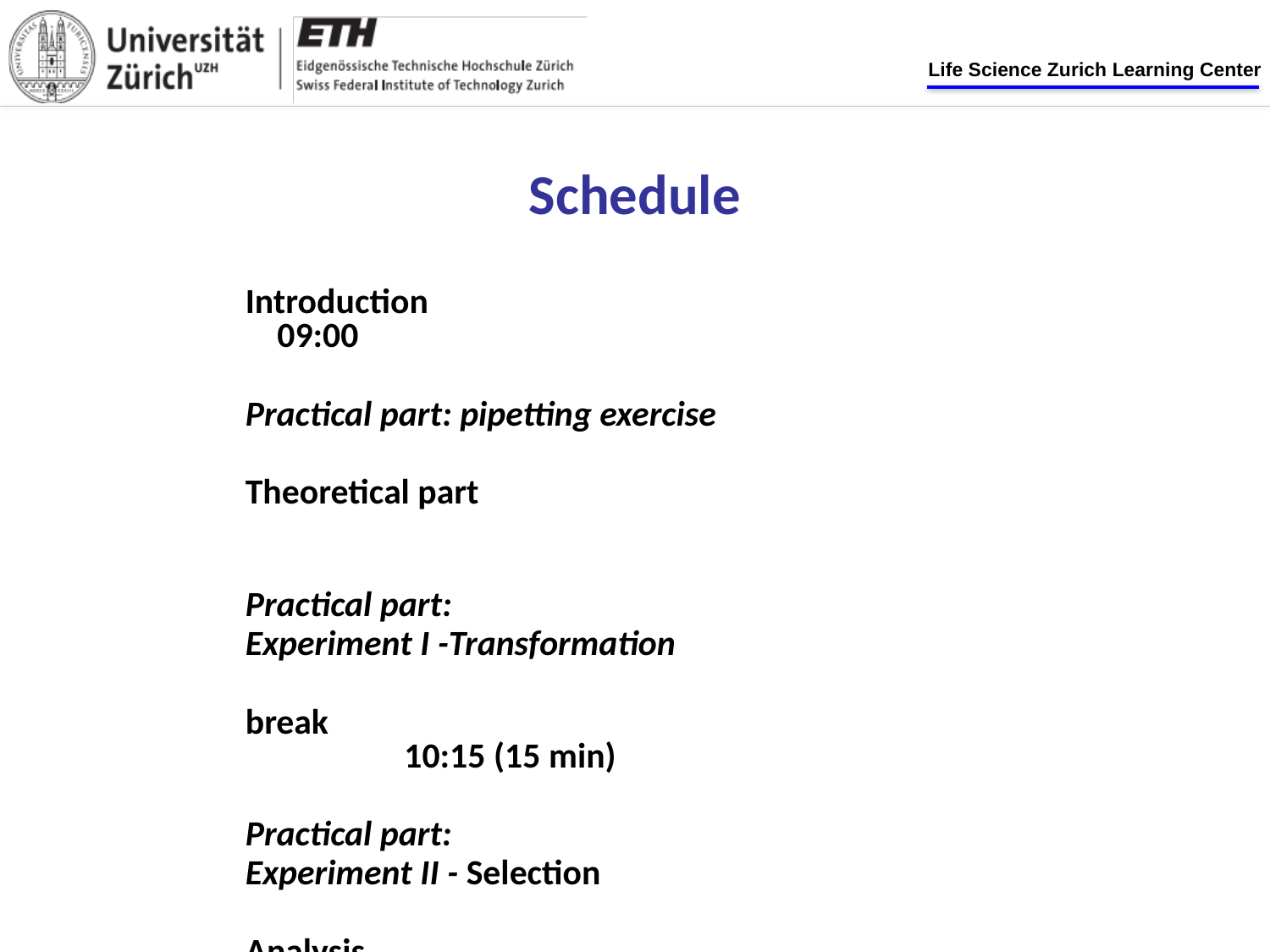

# Schedule

Introduction 						09:00

Practical part: pipetting exercise

Theoretical part

Practical part:
Experiment I -Transformation

break								10:15 (15 min)

Practical part:
Experiment II - Selection

Analysis								12:00